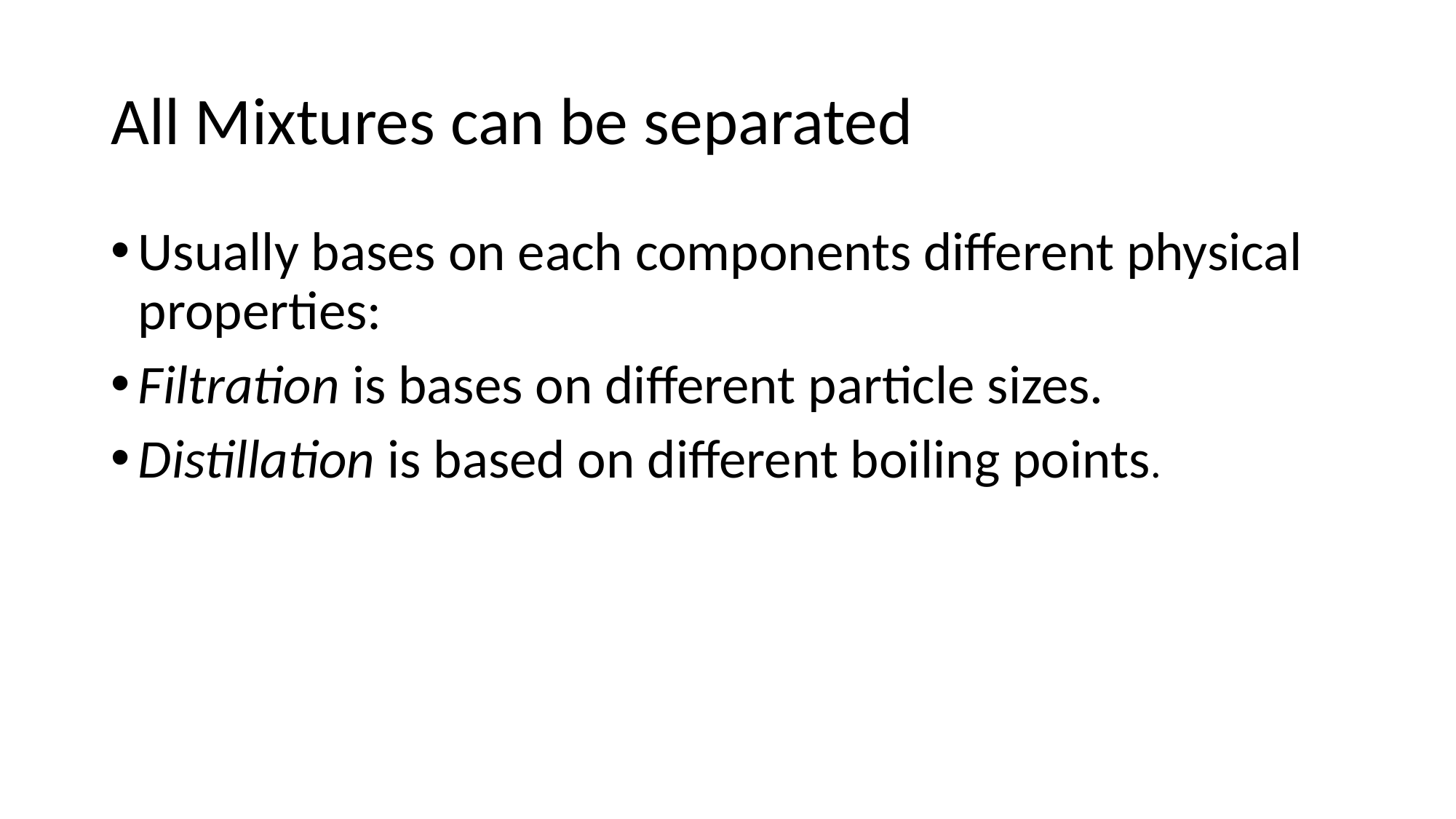

# All Mixtures can be separated
Usually bases on each components different physical properties:
Filtration is bases on different particle sizes.
Distillation is based on different boiling points.